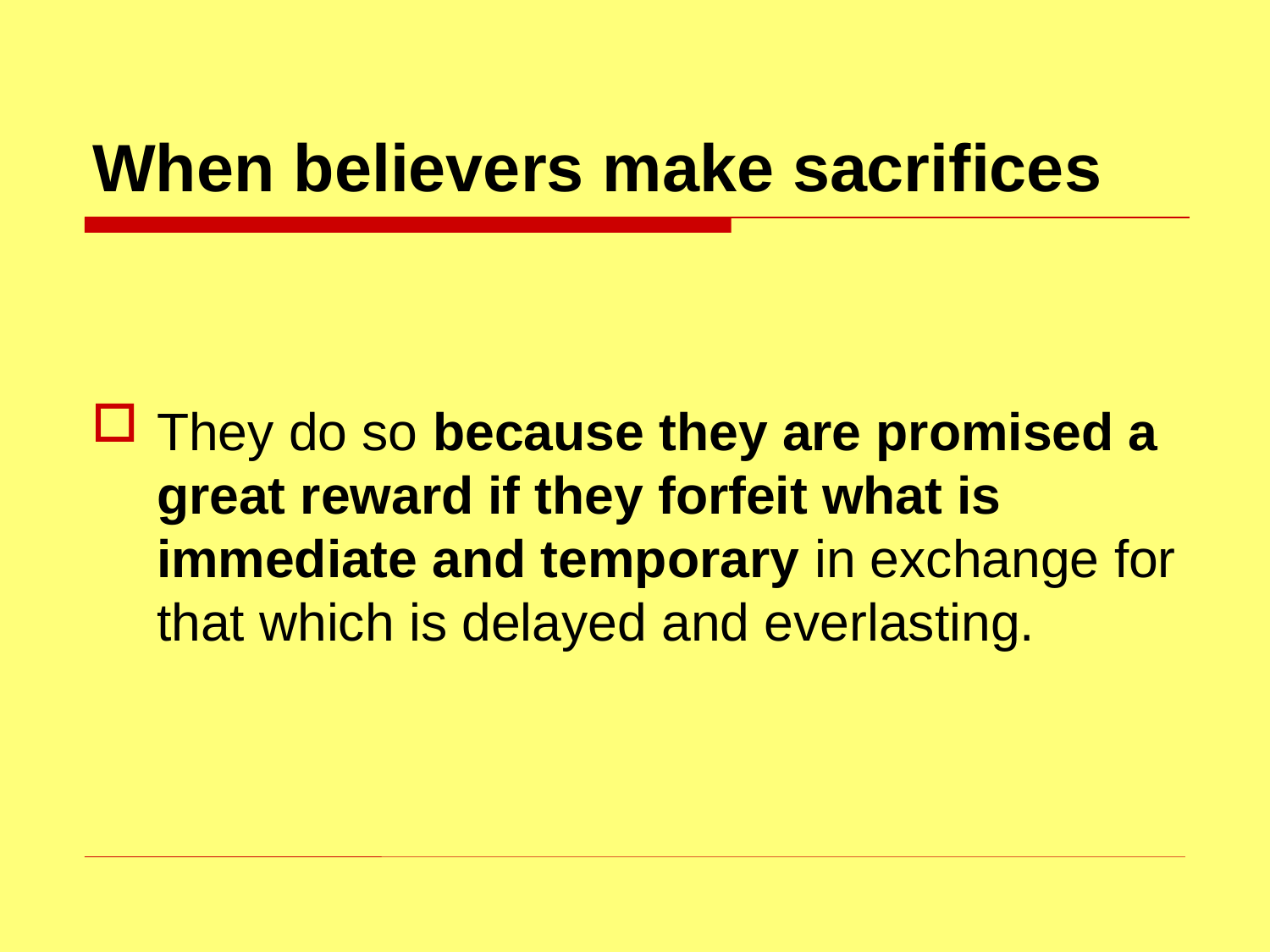

# When believers make sacrifices

They do so because they are promised a great reward if they forfeit what is immediate and temporary in exchange for that which is delayed and everlasting.